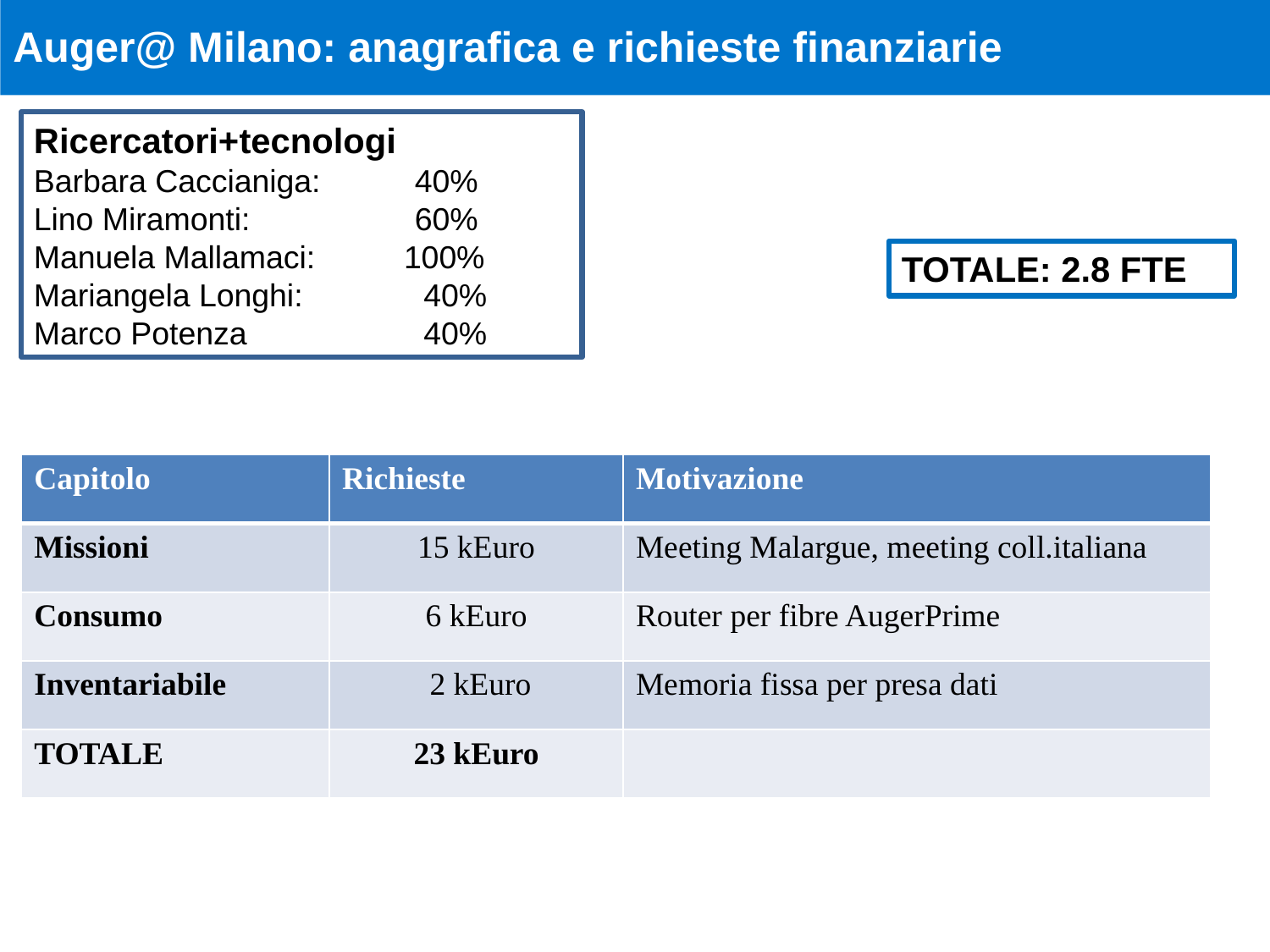

Auger@ Milano: anagrafica e richieste finanziarie
Ricercatori+tecnologi
Barbara Caccianiga: 	40%
Lino Miramonti: 		60%
Manuela Mallamaci:          100%
Mariangela Longhi:	 40%
Marco Potenza		 40%
TOTALE: 2.8 FTE
| Capitolo | Richieste | Motivazione |
| --- | --- | --- |
| Missioni | 15 kEuro | Meeting Malargue, meeting coll.italiana |
| Consumo | 6 kEuro | Router per fibre AugerPrime |
| Inventariabile | 2 kEuro | Memoria fissa per presa dati |
| TOTALE | 23 kEuro |  |